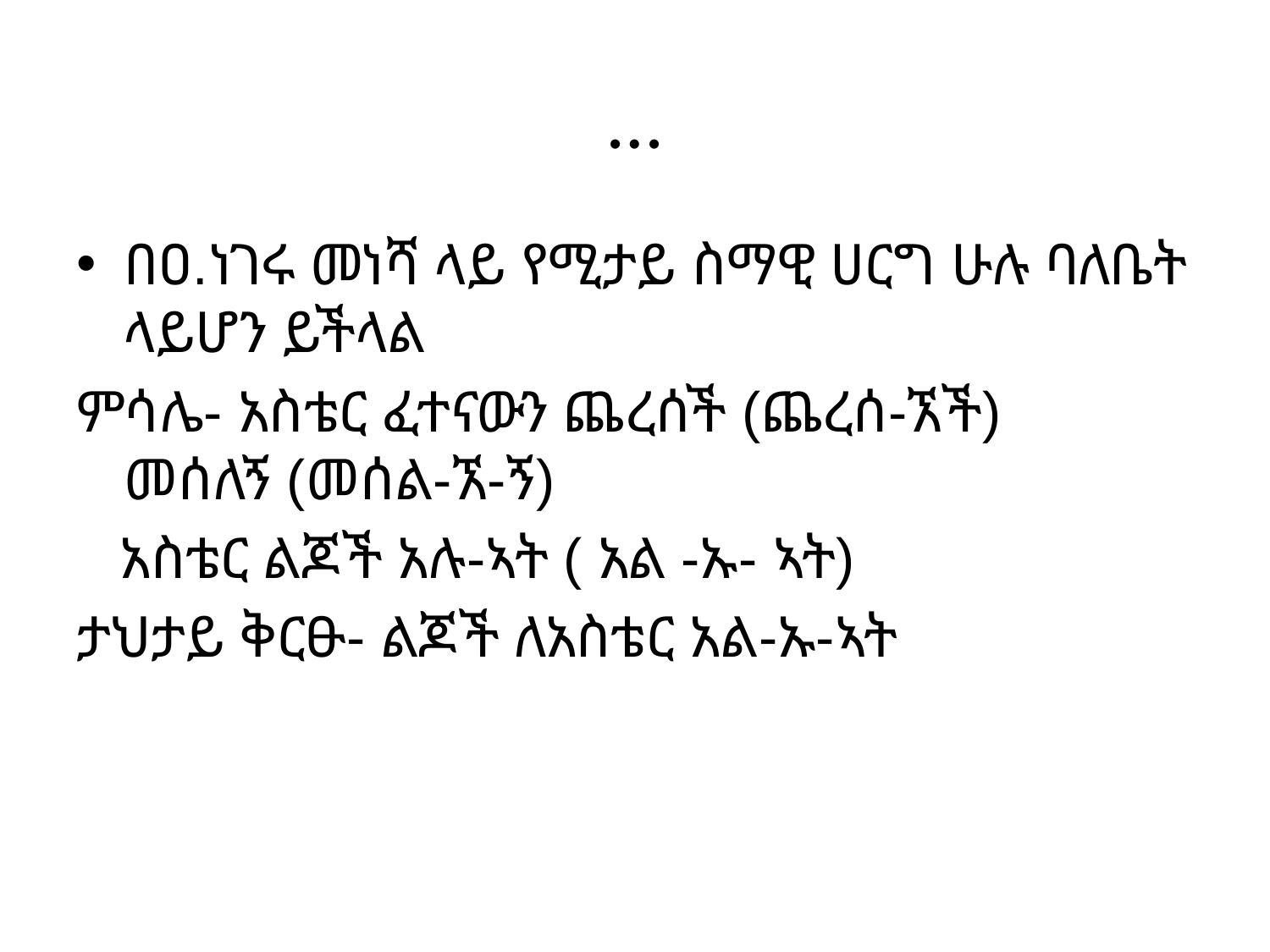

# …
በዐ.ነገሩ መነሻ ላይ የሚታይ ስማዊ ሀርግ ሁሉ ባለቤት ላይሆን ይችላል
ምሳሌ- አስቴር ፈተናውን ጨረሰች (ጨረሰ-ኧች)     መሰለኝ (መሰል-ኧ-ኝ)
   አስቴር ልጆች አሉ-ኣት ( አል -ኡ- ኣት)
ታህታይ ቅርፁ- ልጆች ለአስቴር አል-ኡ-ኣት